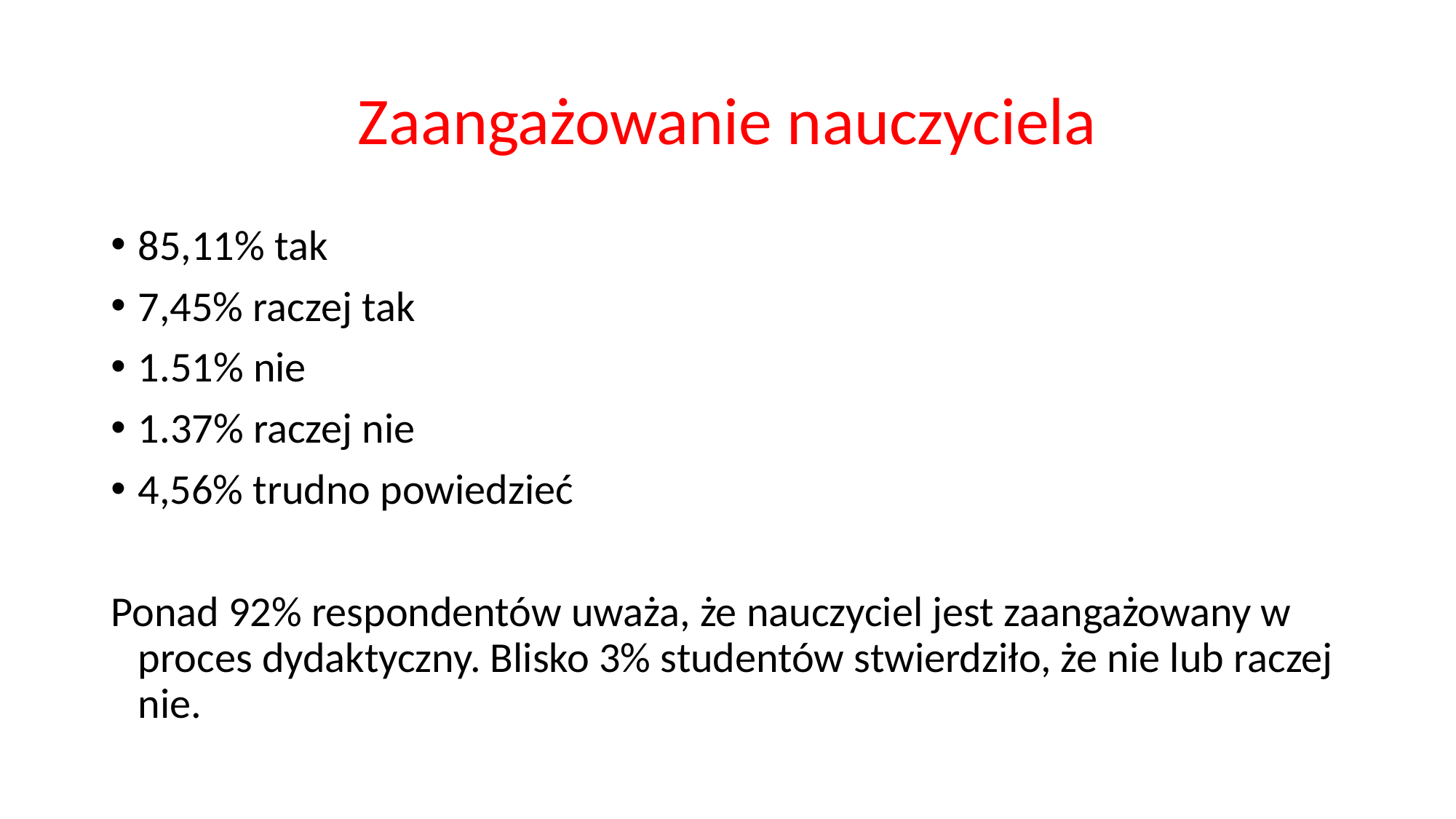

# Zaangażowanie nauczyciela
85,11% tak
7,45% raczej tak
1.51% nie
1.37% raczej nie
4,56% trudno powiedzieć

Ponad 92% respondentów uważa, że nauczyciel jest zaangażowany w proces dydaktyczny. Blisko 3% studentów stwierdziło, że nie lub raczej nie.